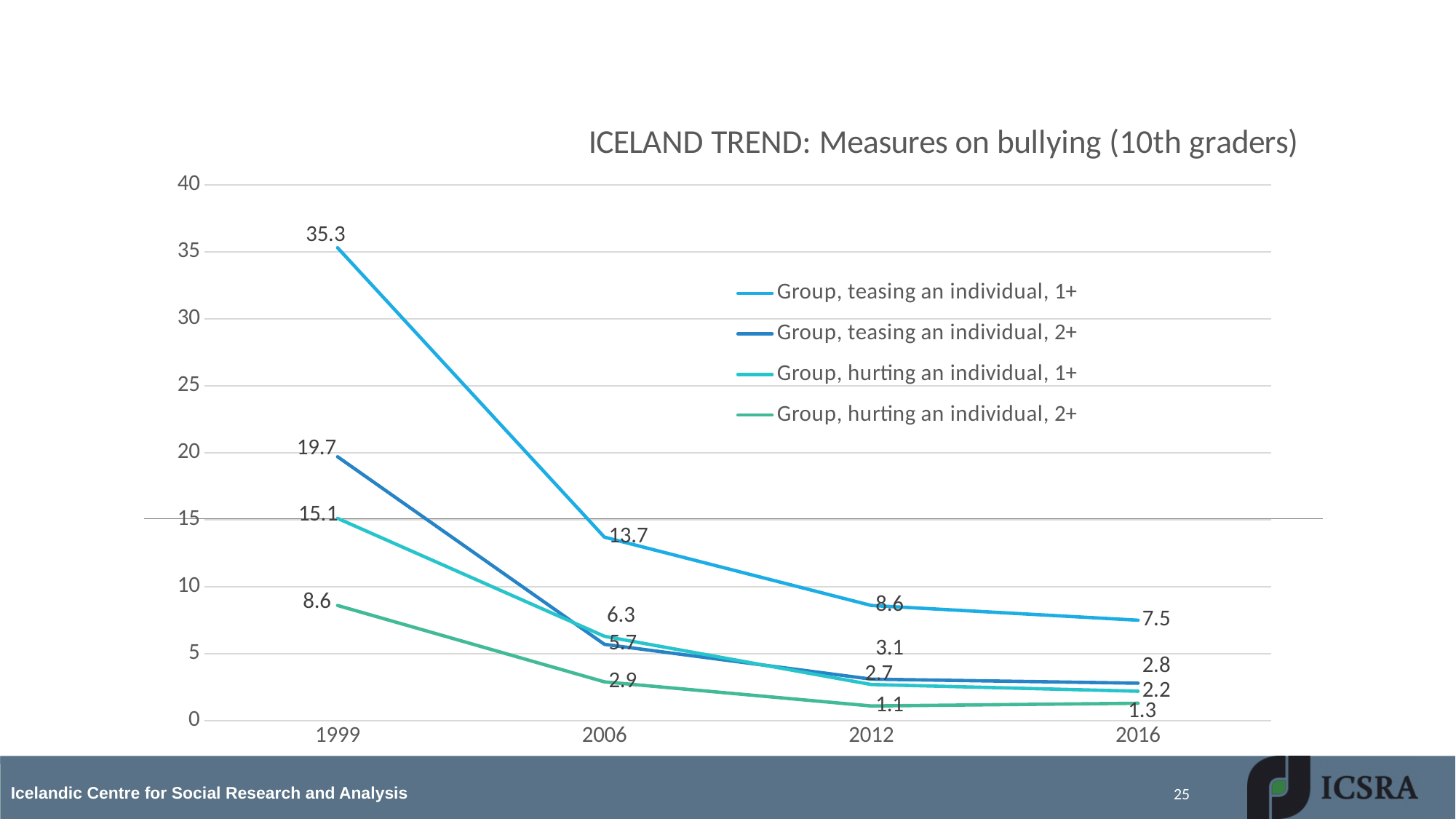

### Chart: ICELAND TREND: Measures on bullying (10th graders)

| Category | Group, teasing an individual, 1+ | Group, teasing an individual, 2+ | Group, hurting an individual, 1+ | Group, hurting an individual, 2+ |
|---|---|---|---|---|
| 1999 | 35.3 | 19.7 | 15.1 | 8.6 |
| 2006 | 13.7 | 5.7 | 6.3 | 2.9 |
| 2012 | 8.6 | 3.1 | 2.7 | 1.1 |
| 2016 | 7.5 | 2.8 | 2.2 | 1.3 |